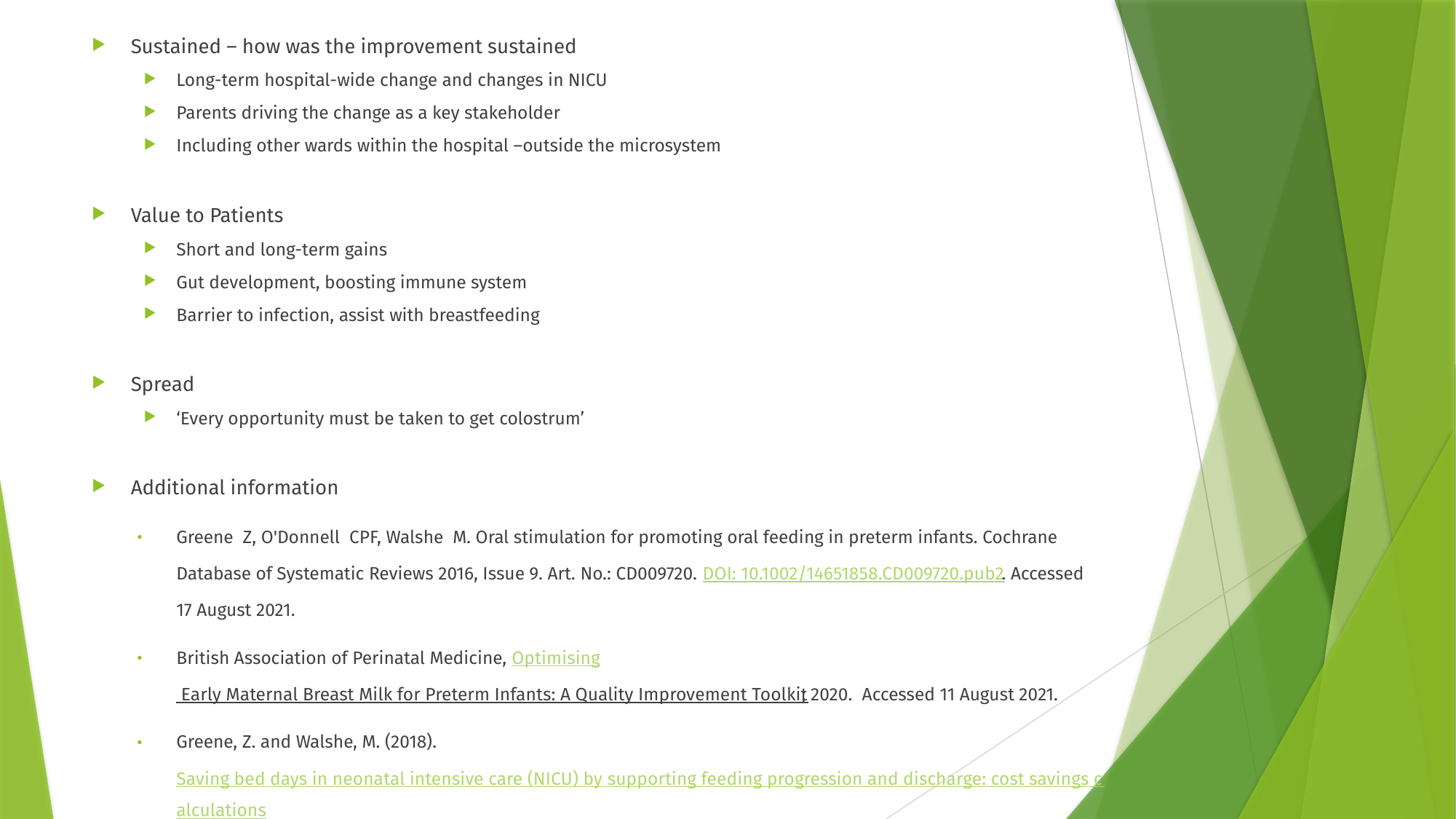

Sustained – how was the improvement sustained
Long-term hospital-wide change and changes in NICU
Parents driving the change as a key stakeholder
Including other wards within the hospital –outside the microsystem

Value to Patients
Short and long-term gains
Gut development, boosting immune system
Barrier to infection, assist with breastfeeding

Spread
‘Every opportunity must be taken to get colostrum’

Additional information
Greene  Z, O'Donnell  CPF, Walshe  M. Oral stimulation for promoting oral feeding in preterm infants. Cochrane Database of Systematic Reviews 2016, Issue 9. Art. No.: CD009720. DOI: 10.1002/14651858.CD009720.pub2. Accessed 17 August 2021.
British Association of Perinatal Medicine, Optimising Early Maternal Breast Milk for Preterm Infants: A Quality Improvement Toolkit; 2020.  Accessed 11 August 2021.
Greene, Z. and Walshe, M. (2018). Saving bed days in neonatal intensive care (NICU) by supporting feeding progression and discharge: cost savings calculations. Trinity College, Dublin